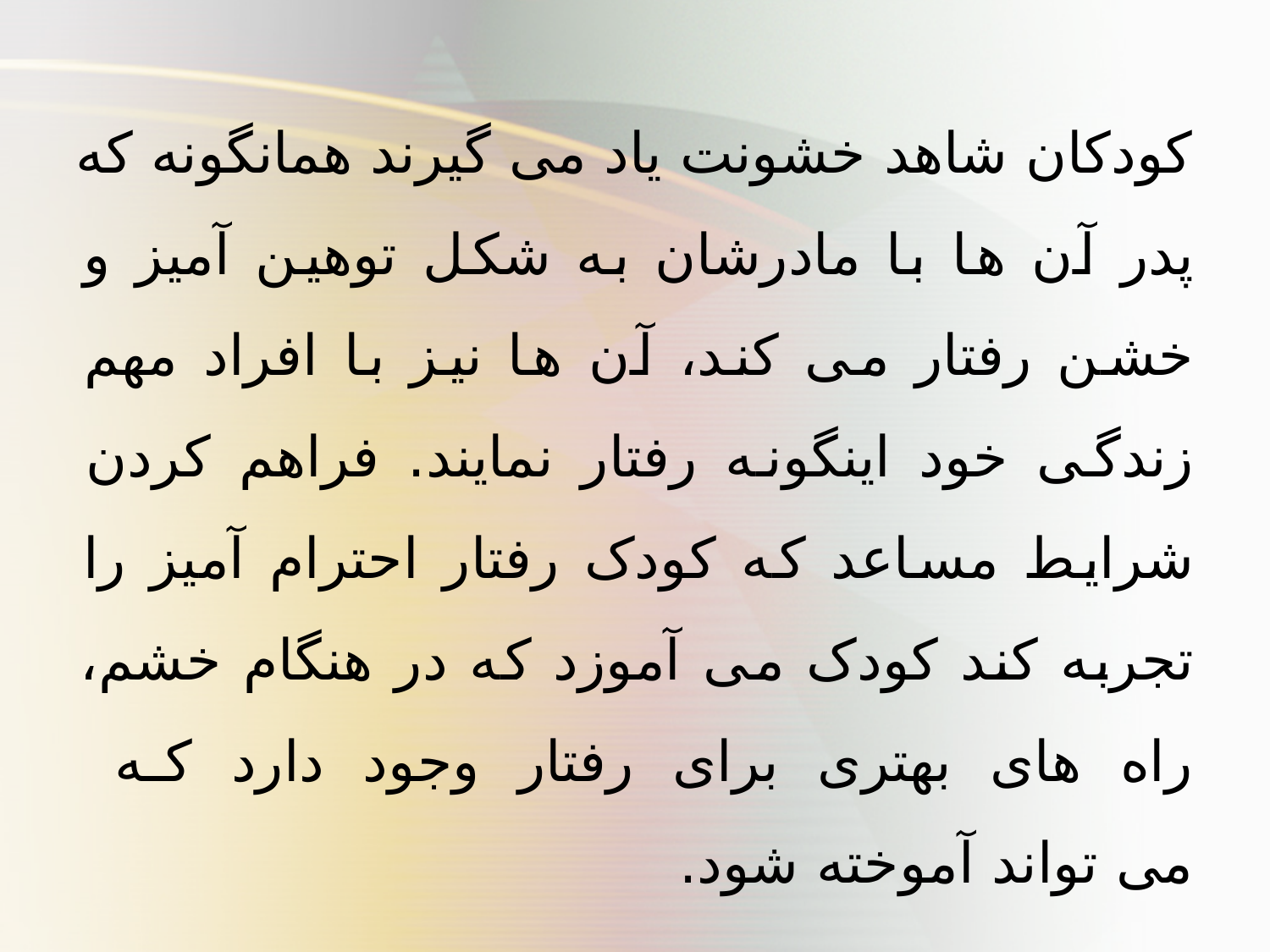

کودکان شاهد خشونت یاد می گیرند همانگونه که پدر آن ها با مادرشان به شکل توهین آمیز و خشن رفتار می کند، آن ها نیز با افراد مهم زندگی خود اینگونه رفتار نمایند. فراهم کردن شرایط مساعد که کودک رفتار احترام آمیز را تجربه کند کودک می آموزد که در هنگام خشم، راه های بهتری برای رفتار وجود دارد که
می تواند آموخته شود.